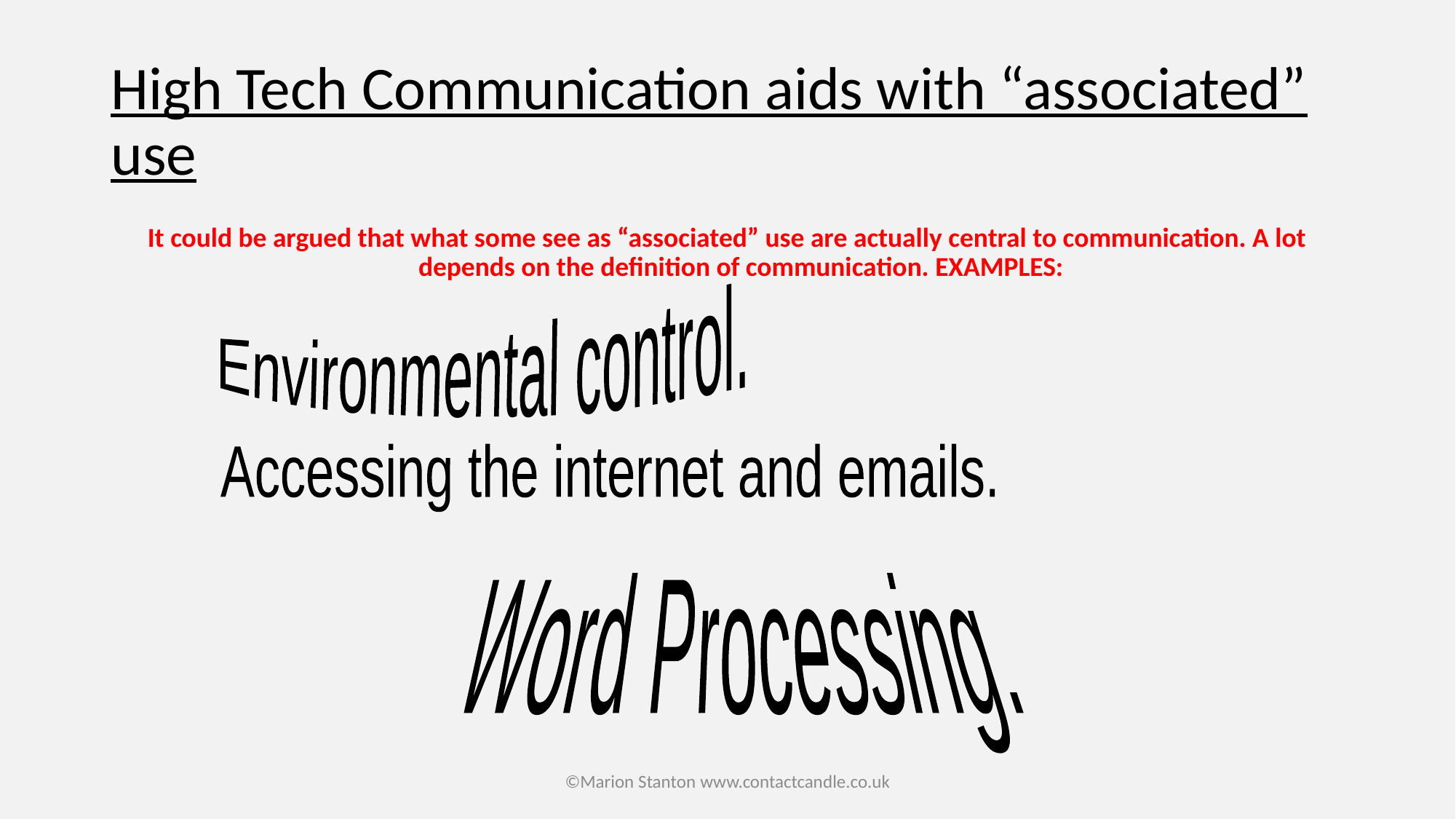

# High Tech Communication aids with “associated” use
It could be argued that what some see as “associated” use are actually central to communication. A lot depends on the definition of communication. EXAMPLES:
Environmental control.
Accessing the internet and emails.
Word Processing.
©Marion Stanton www.contactcandle.co.uk